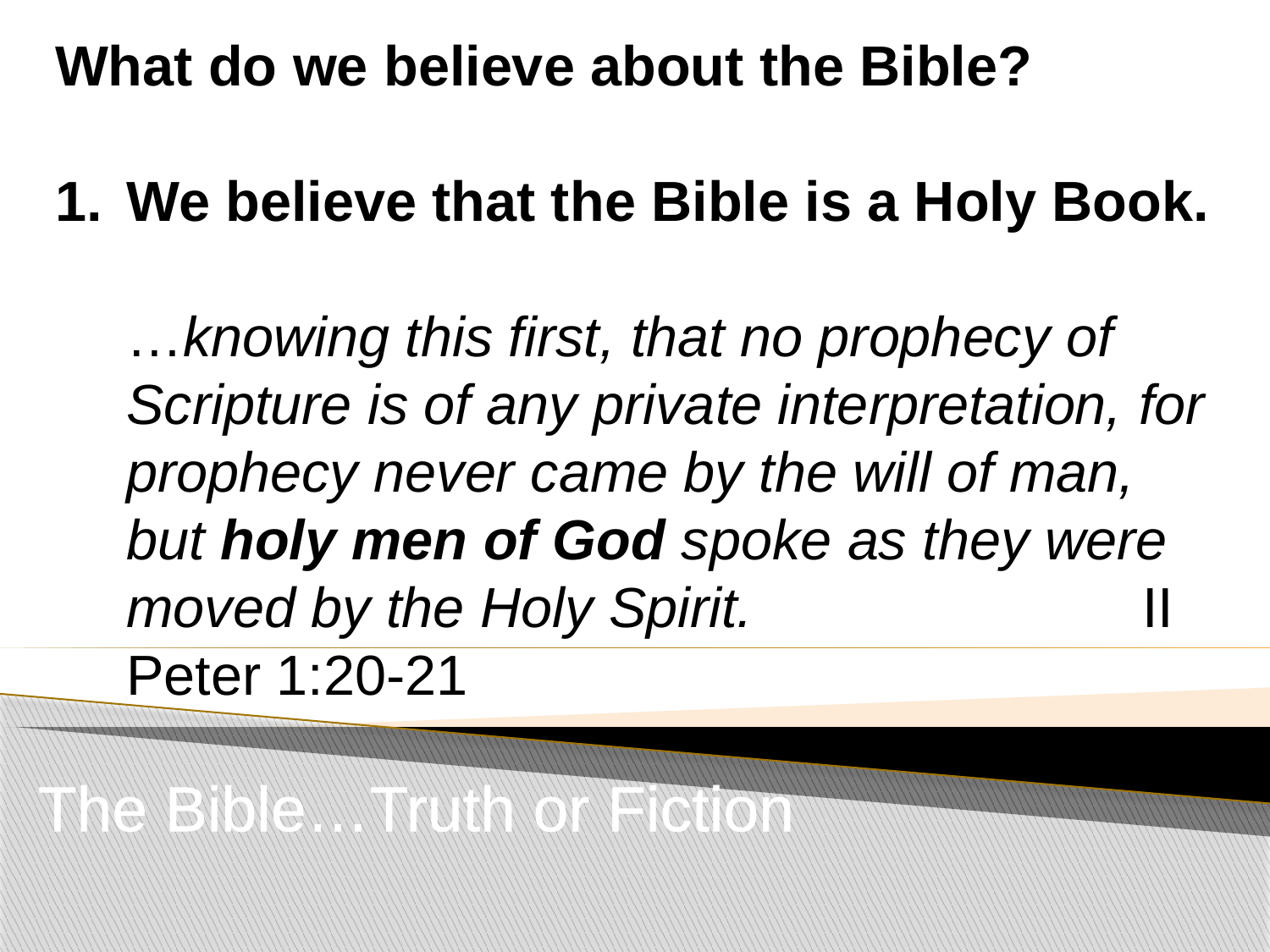

What do we believe about the Bible?

We believe that the Bible is a Holy Book.

	…knowing this first, that no prophecy of Scripture is of any private interpretation, ﻿for prophecy never came by the will of man, but holy men of God spoke as they were moved by the Holy Spirit.  			II Peter 1:20-21

#
The Bible…Truth or Fiction